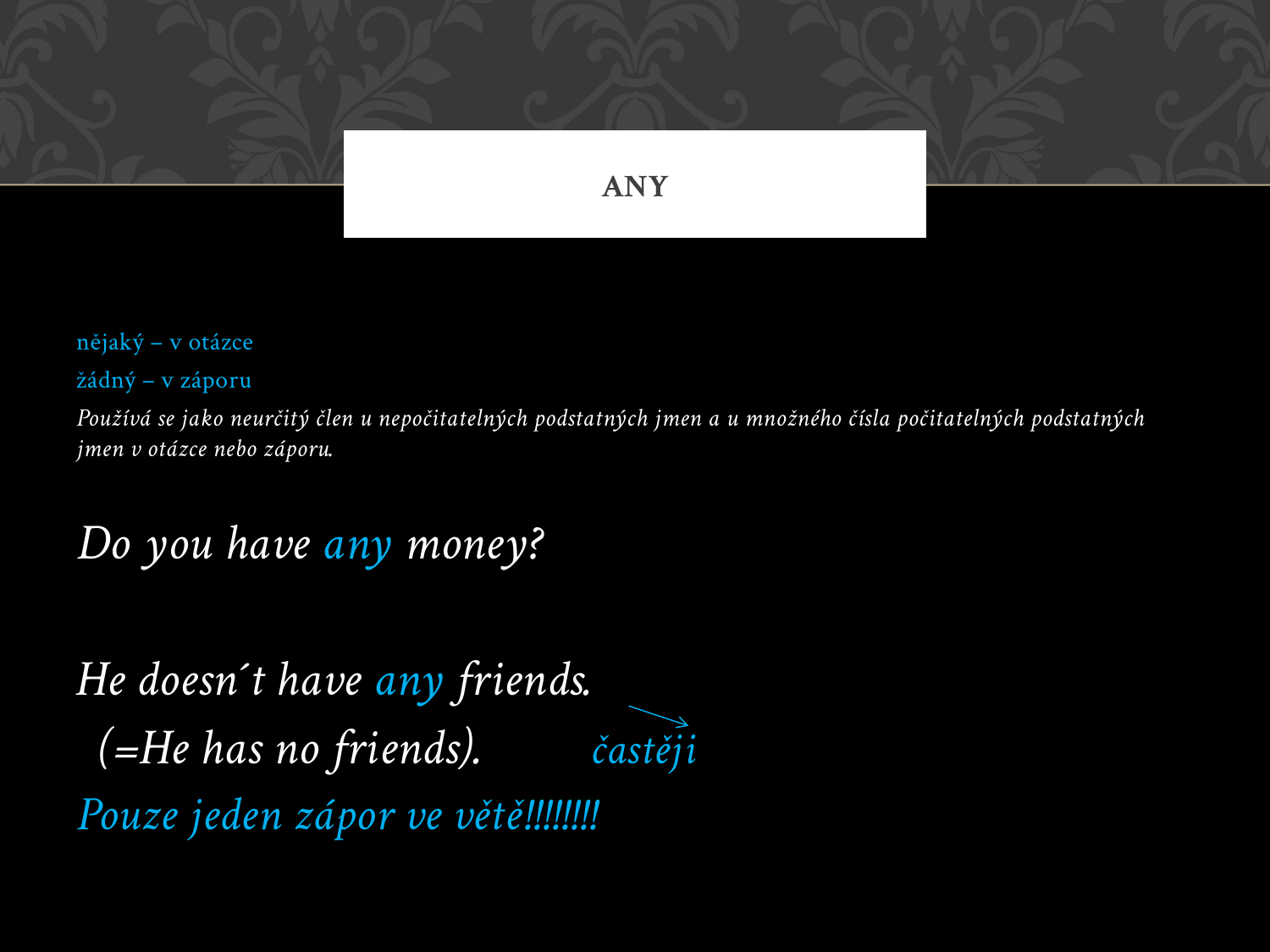

# ANY

nějaký – v otázce
žádný – v záporu
Používá se jako neurčitý člen u nepočitatelných podstatných jmen a u množného čísla počitatelných podstatných jmen v otázce nebo záporu.

Do you have any money?

He doesn´t have any friends.
  (=He has no friends).         častěji
Pouze jeden zápor ve větě!!!!!!!!